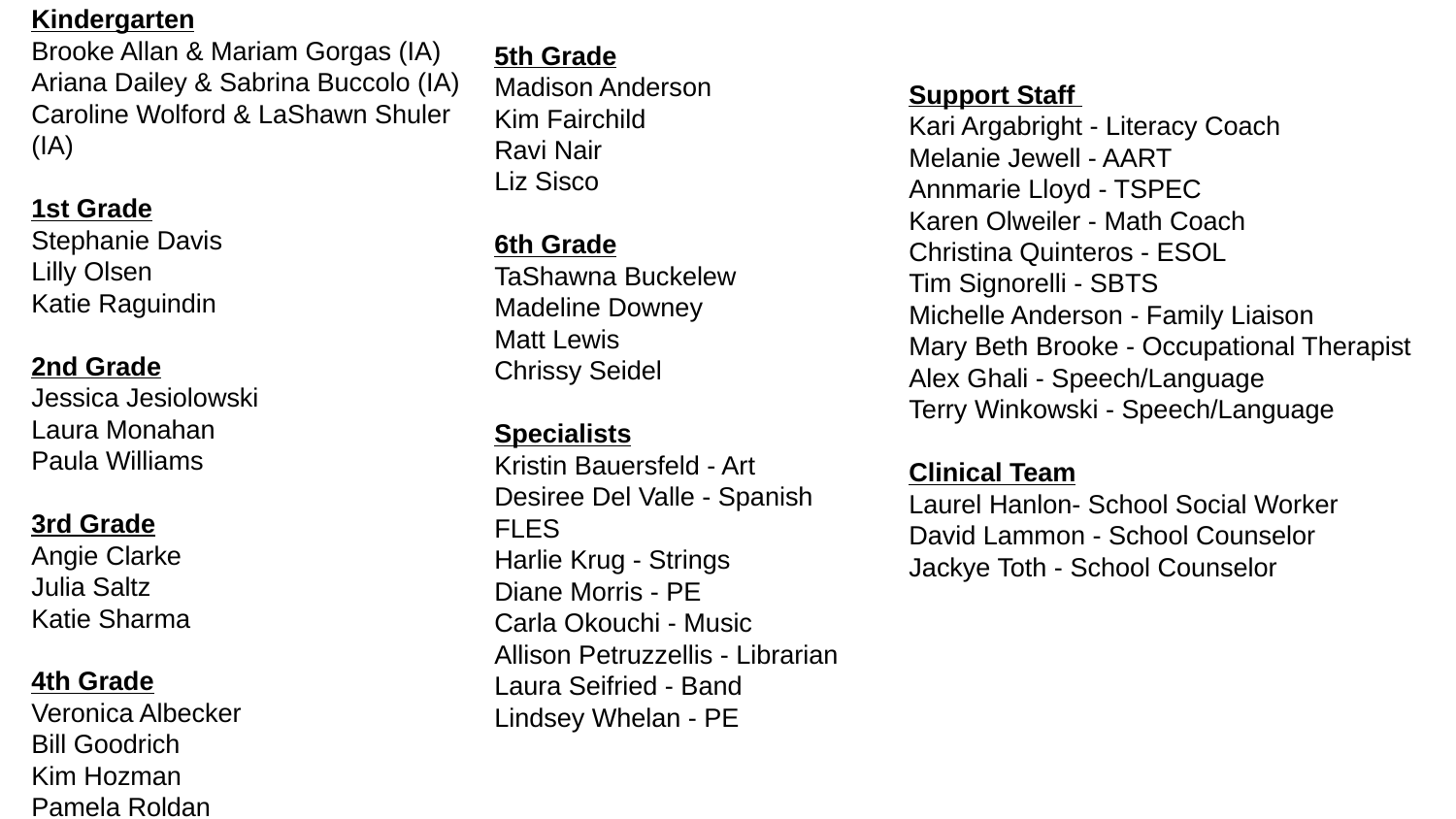

Kindergarten
Brooke Allan & Mariam Gorgas (IA)
Ariana Dailey & Sabrina Buccolo (IA)
Caroline Wolford & LaShawn Shuler (IA)

1st Grade
Stephanie Davis
Lilly Olsen
Katie Raguindin

2nd Grade
Jessica Jesiolowski
Laura Monahan
Paula Williams

3rd Grade
Angie Clarke
Julia Saltz
Katie Sharma

4th Grade
Veronica Albecker
Bill Goodrich
Kim Hozman
Pamela Roldan

5th Grade
Madison Anderson
Kim Fairchild
Ravi Nair
Liz Sisco

6th Grade
TaShawna Buckelew
Madeline Downey
Matt Lewis
Chrissy Seidel

Specialists
Kristin Bauersfeld - Art
Desiree Del Valle - Spanish FLES
Harlie Krug - Strings
Diane Morris - PE
Carla Okouchi - Music
Allison Petruzzellis - Librarian
Laura Seifried - Band
Lindsey Whelan - PE

Support Staff
Kari Argabright - Literacy Coach
Melanie Jewell - AART
Annmarie Lloyd - TSPEC
Karen Olweiler - Math Coach
Christina Quinteros - ESOL
Tim Signorelli - SBTS
Michelle Anderson - Family Liaison
Mary Beth Brooke - Occupational Therapist
Alex Ghali - Speech/Language
Terry Winkowski - Speech/Language

Clinical Team
Laurel Hanlon- School Social Worker
David Lammon - School Counselor
Jackye Toth - School Counselor